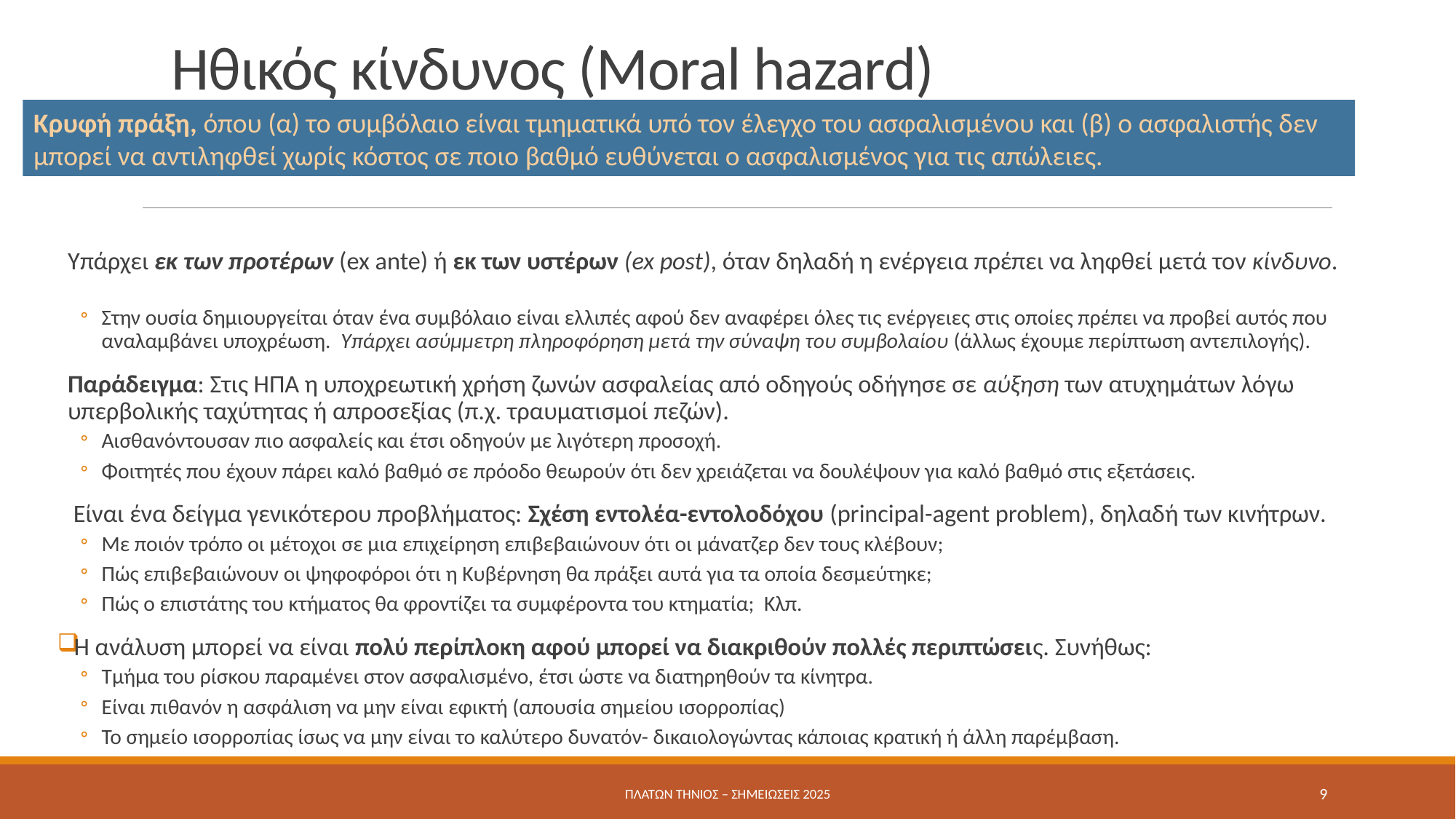

# Ηθικός κίνδυνος (Moral hazard)
Kρυφή πράξη, όπου (α) το συμβόλαιο είναι τμηματικά υπό τον έλεγχο του ασφαλισμένου και (β) ο ασφαλιστής δεν μπορεί να αντιληφθεί χωρίς κόστος σε ποιο βαθμό ευθύνεται ο ασφαλισμένος για τις απώλειες.
Yπάρχει εκ των προτέρων (ex ante) ή εκ των υστέρων (ex post), όταν δηλαδή η ενέργεια πρέπει να ληφθεί μετά τον κίνδυνο.
Στην ουσία δημιουργείται όταν ένα συμβόλαιο είναι ελλιπές αφού δεν αναφέρει όλες τις ενέργειες στις οποίες πρέπει να προβεί αυτός που αναλαμβάνει υποχρέωση.  Υπάρχει ασύμμετρη πληροφόρηση μετά την σύναψη του συμβολαίου (άλλως έχουμε περίπτωση αντεπιλογής).
Παράδειγμα: Στις ΗΠΑ η υποχρεωτική χρήση ζωνών ασφαλείας από οδηγούς οδήγησε σε αύξηση των ατυχημάτων λόγω υπερβολικής ταχύτητας ή απροσεξίας (π.χ. τραυματισμοί πεζών).
Αισθανόντουσαν πιο ασφαλείς και έτσι οδηγούν με λιγότερη προσοχή.
Φοιτητές που έχουν πάρει καλό βαθμό σε πρόοδο θεωρούν ότι δεν χρειάζεται να δουλέψουν για καλό βαθμό στις εξετάσεις.
 Είναι ένα δείγμα γενικότερου προβλήματος: Σχέση εντολέα-εντολοδόχου (principal-agent problem), δηλαδή των κινήτρων.
Με ποιόν τρόπο οι μέτοχοι σε μια επιχείρηση επιβεβαιώνουν ότι οι μάνατζερ δεν τους κλέβουν;
Πώς επιβεβαιώνουν οι ψηφοφόροι ότι η Κυβέρνηση θα πράξει αυτά για τα οποία δεσμεύτηκε;
Πώς ο επιστάτης του κτήματος θα φροντίζει τα συμφέροντα του κτηματία;  Κλπ.
Η ανάλυση μπορεί να είναι πολύ περίπλοκη αφού μπορεί να διακριθούν πολλές περιπτώσεις. Συνήθως:
Τμήμα του ρίσκου παραμένει στον ασφαλισμένο, έτσι ώστε να διατηρηθούν τα κίνητρα.
Είναι πιθανόν η ασφάλιση να μην είναι εφικτή (απουσία σημείου ισορροπίας)
Το σημείο ισορροπίας ίσως να μην είναι το καλύτερο δυνατόν- δικαιολογώντας κάποιας κρατική ή άλλη παρέμβαση.
Πλάτων Τήνιος – σημειώσεις 2025
9